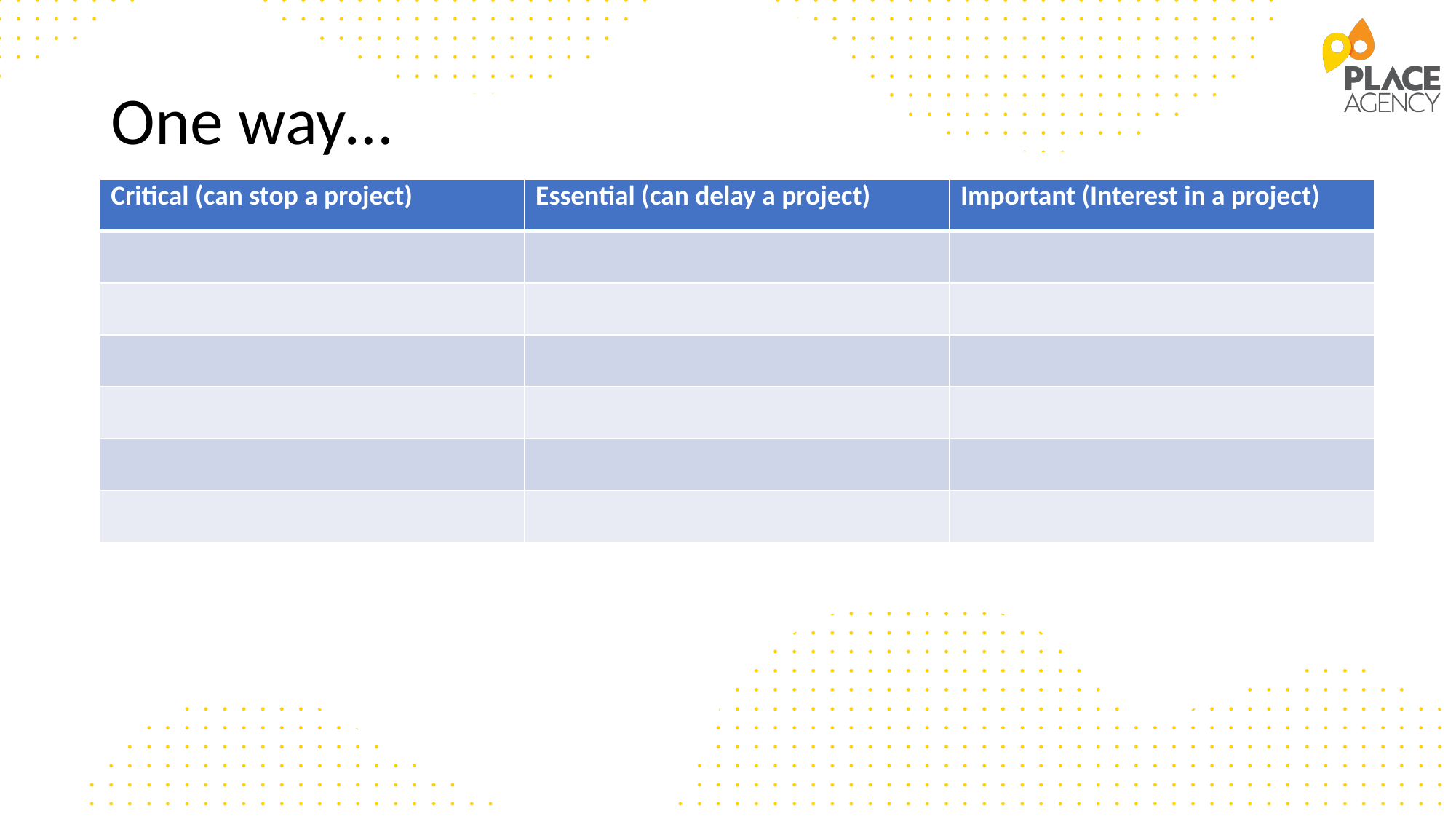

# One way…
| Critical (can stop a project) | Essential (can delay a project) | Important (Interest in a project) |
| --- | --- | --- |
|  |  |  |
|  |  |  |
|  |  |  |
|  |  |  |
|  |  |  |
|  |  |  |